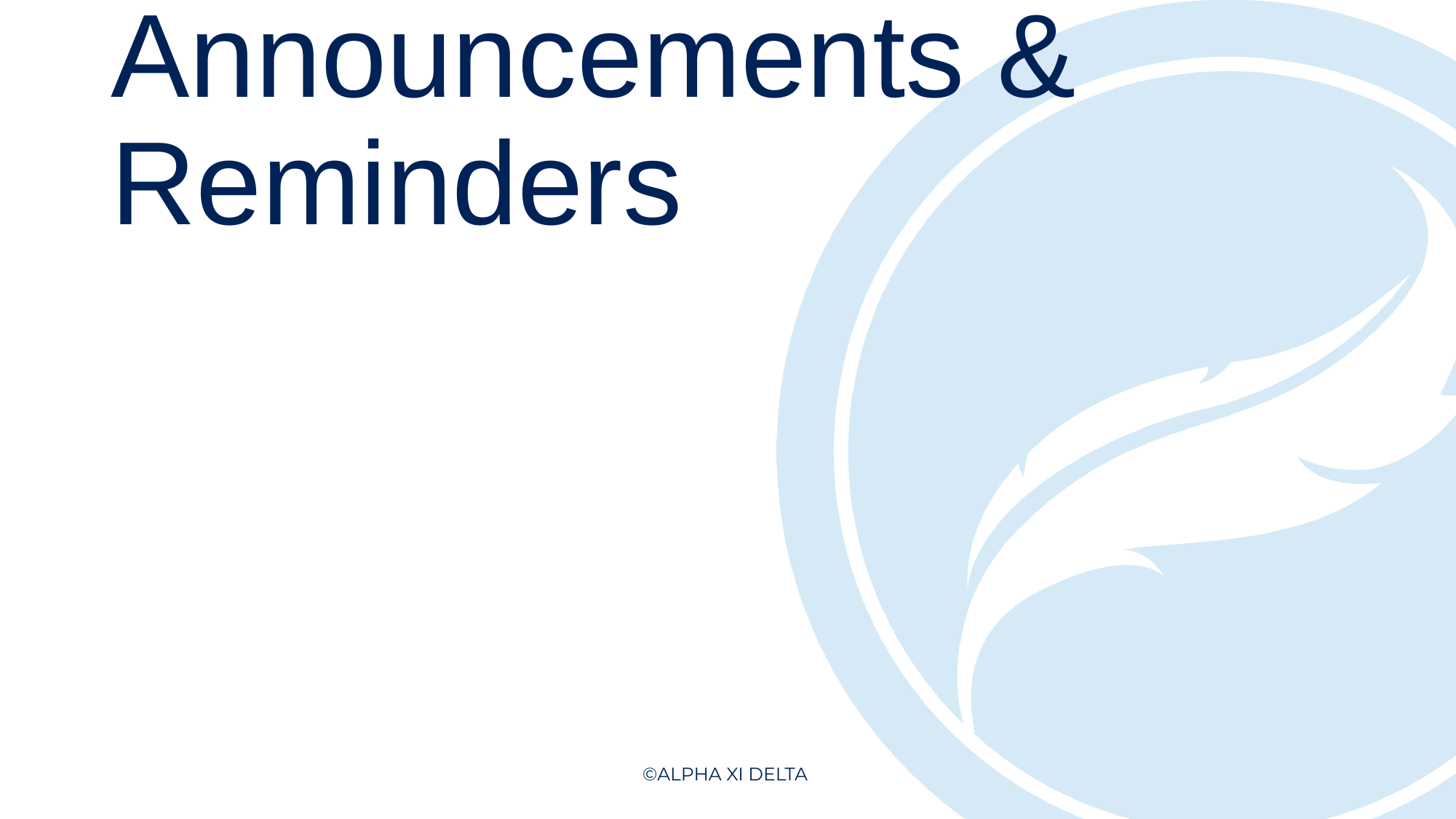

# Announcements & Reminders

©ALPHA XI DELTA